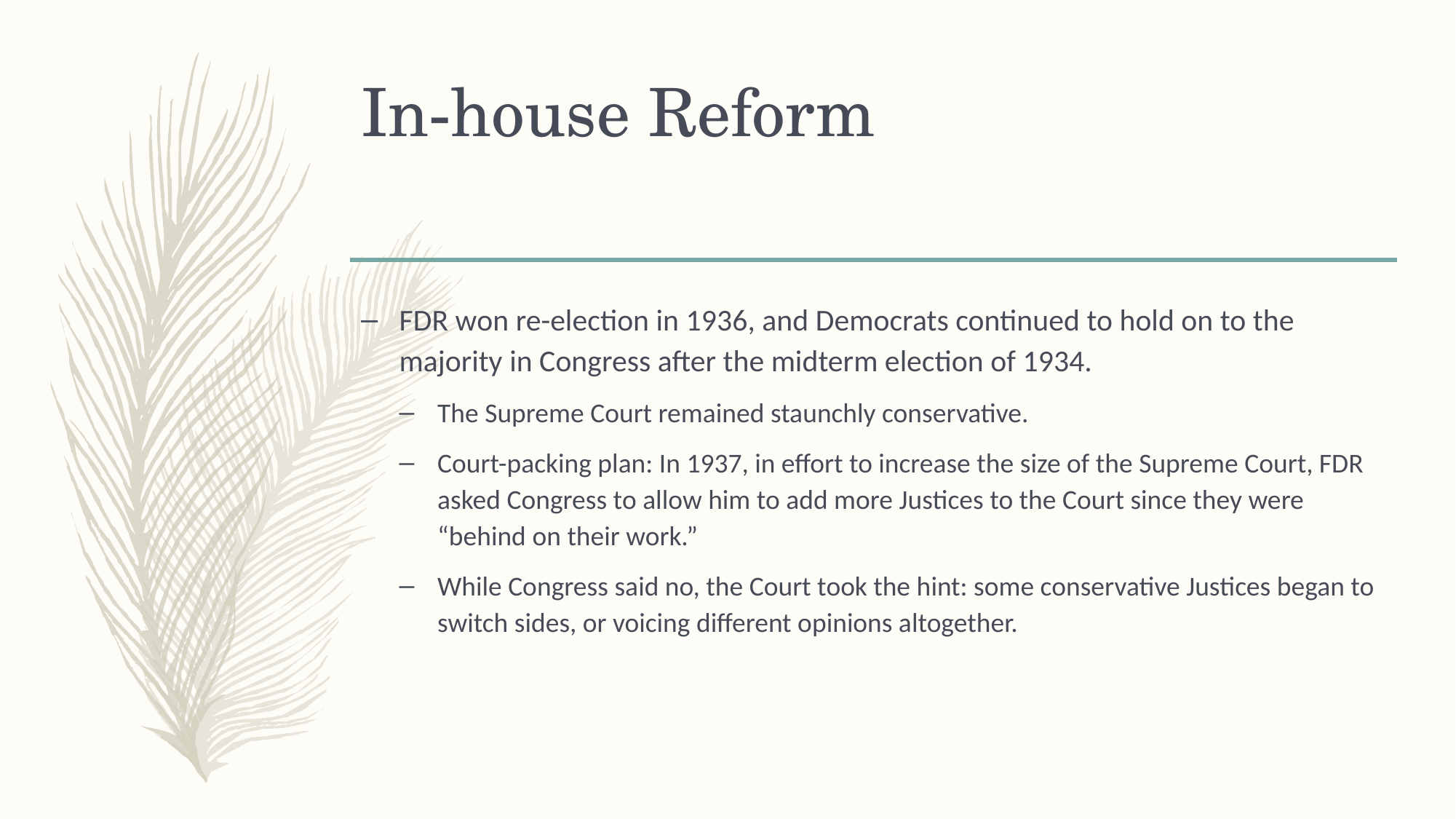

# In-house Reform
FDR won re-election in 1936, and Democrats continued to hold on to the majority in Congress after the midterm election of 1934.
The Supreme Court remained staunchly conservative.
Court-packing plan: In 1937, in effort to increase the size of the Supreme Court, FDR asked Congress to allow him to add more Justices to the Court since they were “behind on their work.”
While Congress said no, the Court took the hint: some conservative Justices began to switch sides, or voicing different opinions altogether.